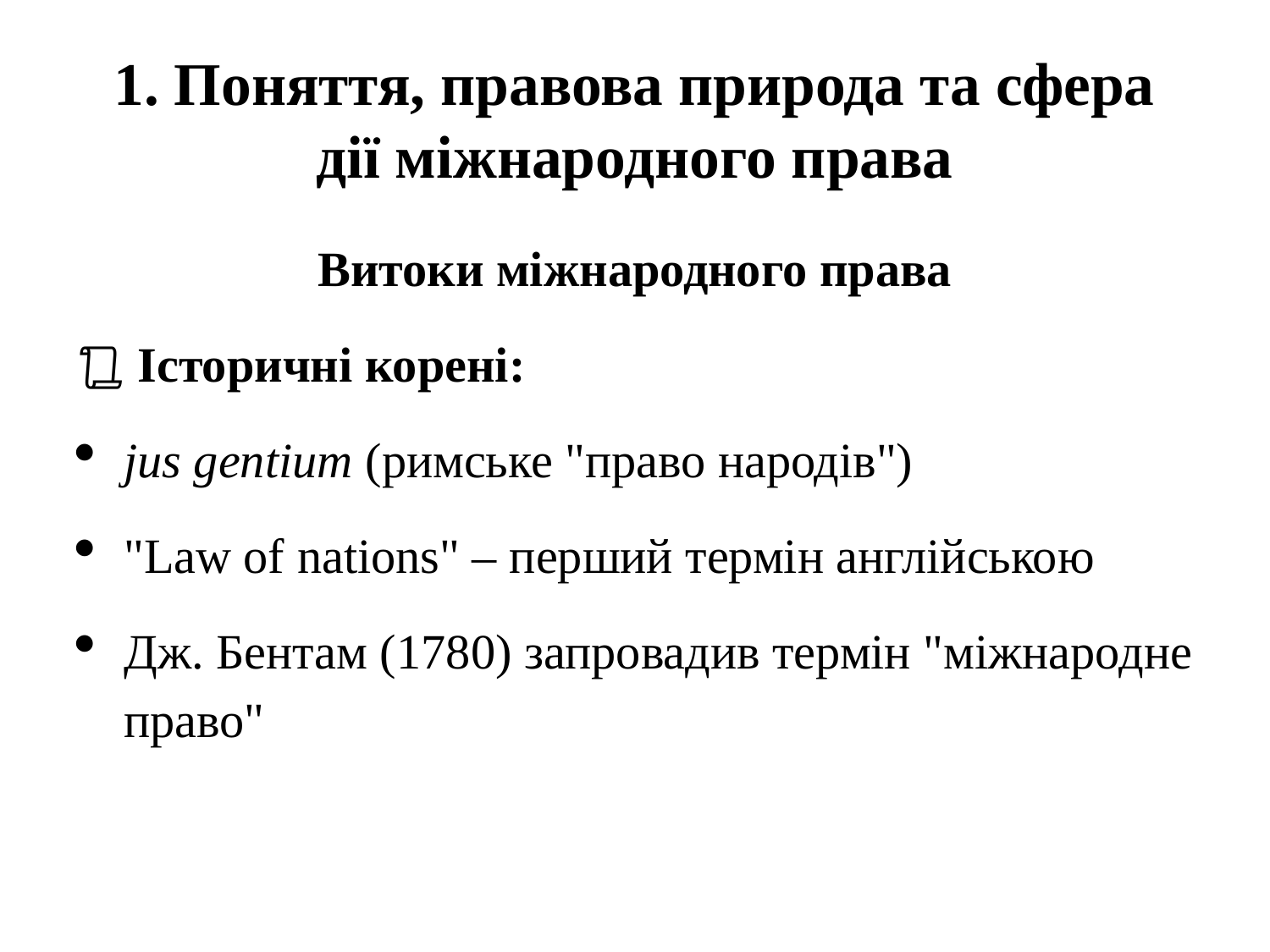

# 1. Поняття, правова природа та сфера дії міжнародного права
Витоки міжнародного права
📜 Історичні корені:
jus gentium (римське "право народів")
"Law of nations" – перший термін англійською
Дж. Бентам (1780) запровадив термін "міжнародне право"